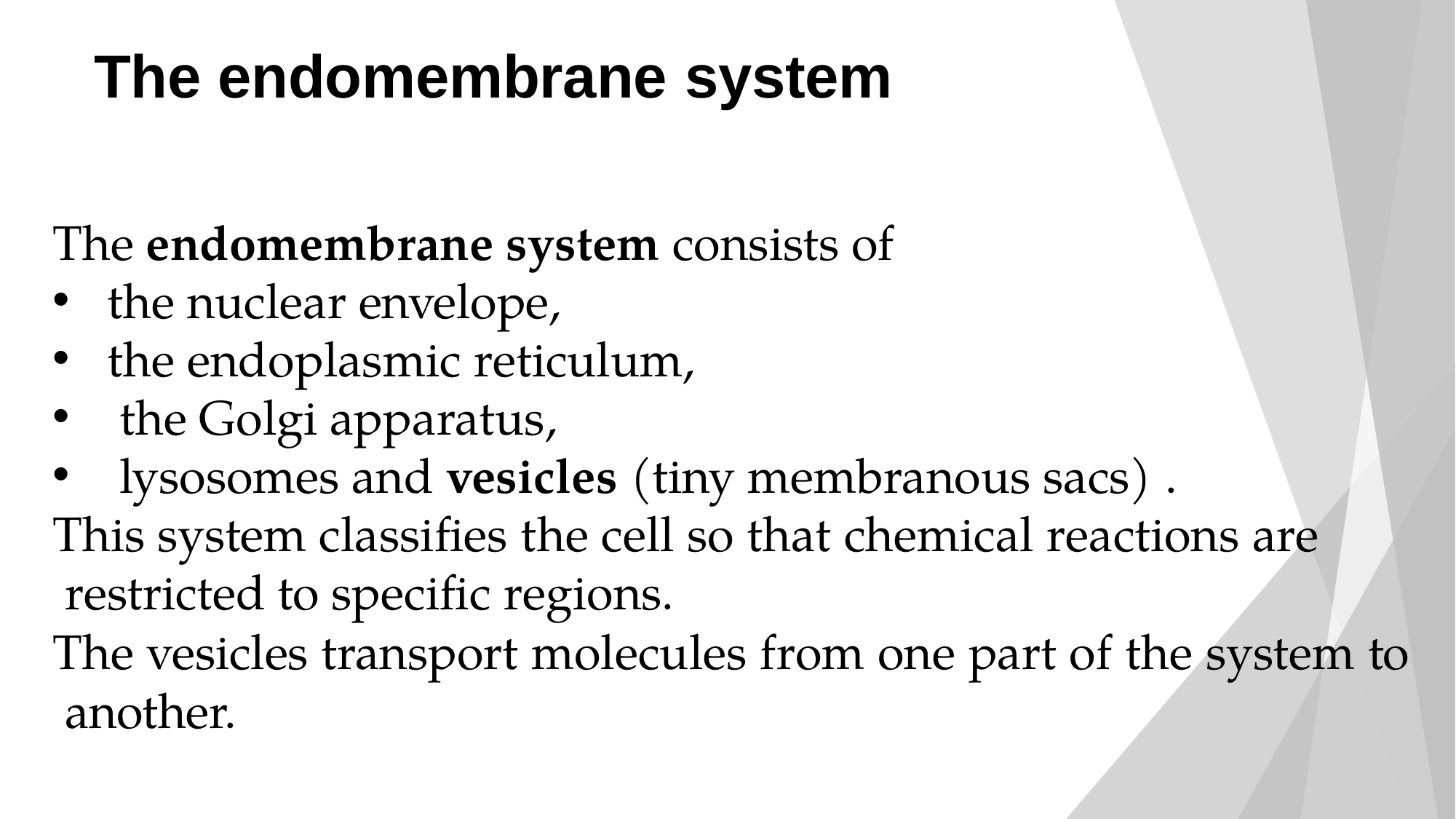

# The endomembrane system
The endomembrane system consists of
the nuclear envelope,
the endoplasmic reticulum,
the Golgi apparatus,
lysosomes and vesicles (tiny membranous sacs) .
This system classifies the cell so that chemical reactions are  restricted to specific regions.
The vesicles transport molecules from one part of the system to  another.